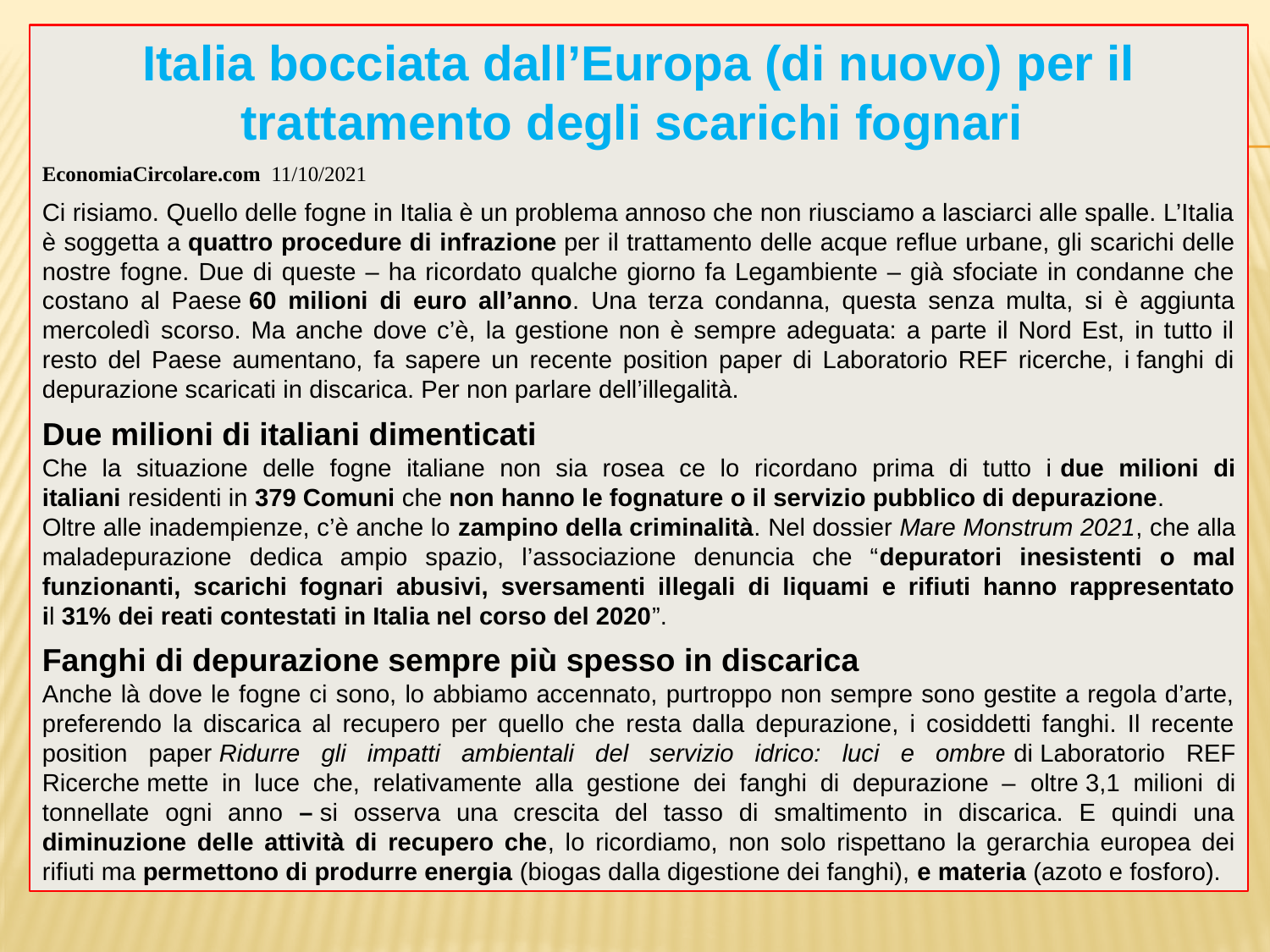

Italia bocciata dall’Europa (di nuovo) per il trattamento degli scarichi fognari
EconomiaCircolare.com  11/10/2021
Ci risiamo. Quello delle fogne in Italia è un problema annoso che non riusciamo a lasciarci alle spalle. L’Italia è soggetta a quattro procedure di infrazione per il trattamento delle acque reflue urbane, gli scarichi delle nostre fogne. Due di queste – ha ricordato qualche giorno fa Legambiente – già sfociate in condanne che costano al Paese 60 milioni di euro all’anno. Una terza condanna, questa senza multa, si è aggiunta mercoledì scorso. Ma anche dove c’è, la gestione non è sempre adeguata: a parte il Nord Est, in tutto il resto del Paese aumentano, fa sapere un recente position paper di Laboratorio REF ricerche, i fanghi di depurazione scaricati in discarica. Per non parlare dell’illegalità.
Due milioni di italiani dimenticati
Che la situazione delle fogne italiane non sia rosea ce lo ricordano prima di tutto i due milioni di italiani residenti in 379 Comuni che non hanno le fognature o il servizio pubblico di depurazione.
Oltre alle inadempienze, c’è anche lo zampino della criminalità. Nel dossier Mare Monstrum 2021, che alla maladepurazione dedica ampio spazio, l’associazione denuncia che “depuratori inesistenti o mal funzionanti, scarichi fognari abusivi, sversamenti illegali di liquami e rifiuti hanno rappresentato il 31% dei reati contestati in Italia nel corso del 2020”.
Fanghi di depurazione sempre più spesso in discarica
Anche là dove le fogne ci sono, lo abbiamo accennato, purtroppo non sempre sono gestite a regola d’arte, preferendo la discarica al recupero per quello che resta dalla depurazione, i cosiddetti fanghi. Il recente position paper Ridurre gli impatti ambientali del servizio idrico: luci e ombre di Laboratorio REF Ricerche mette in luce che, relativamente alla gestione dei fanghi di depurazione – oltre 3,1 milioni di tonnellate ogni anno – si osserva una crescita del tasso di smaltimento in discarica. E quindi una diminuzione delle attività di recupero che, lo ricordiamo, non solo rispettano la gerarchia europea dei rifiuti ma permettono di produrre energia (biogas dalla digestione dei fanghi), e materia (azoto e fosforo).